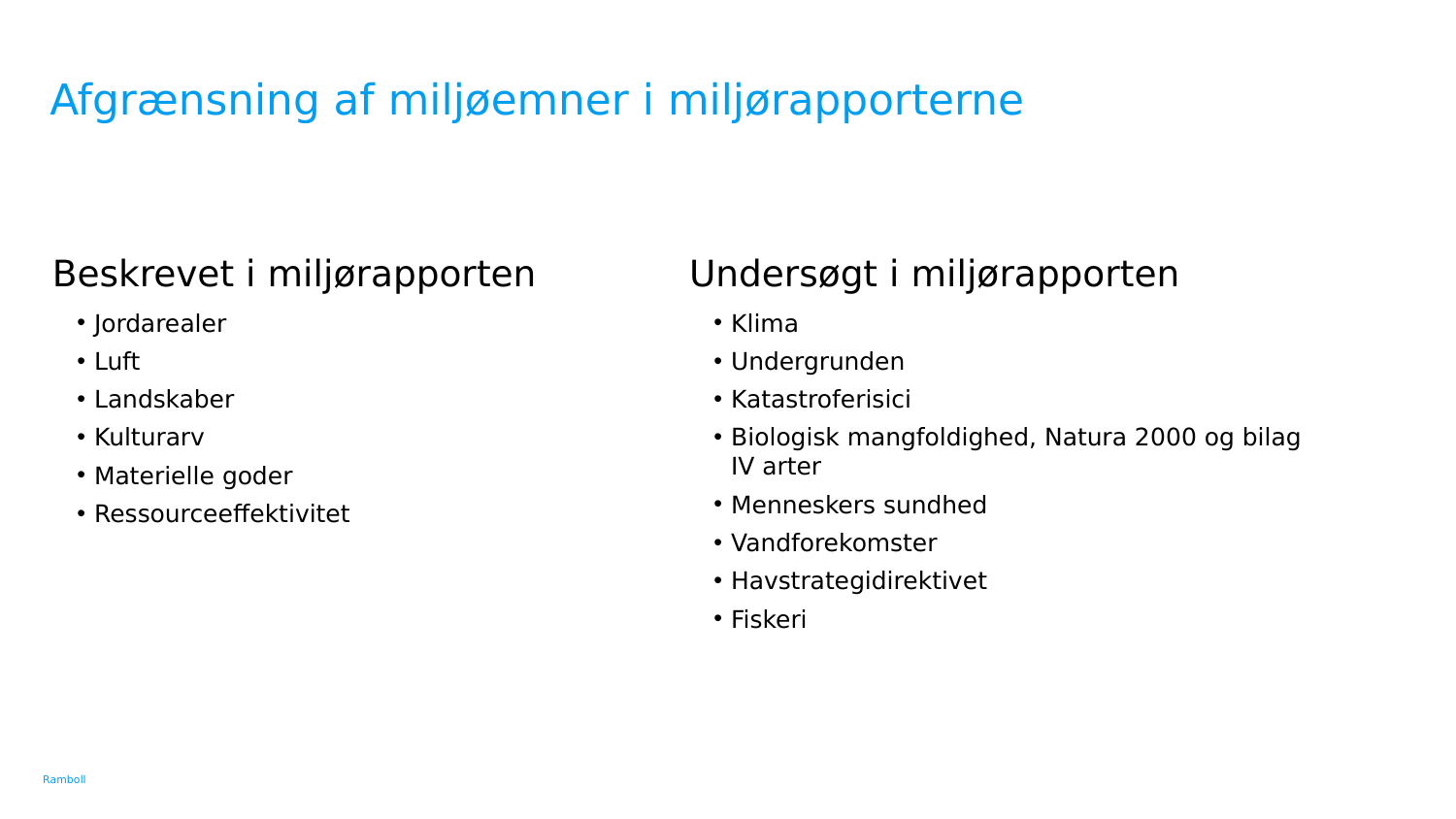

# Afgrænsning af miljøemner i miljørapporterne
Beskrevet i miljørapporten
Undersøgt i miljørapporten
Jordarealer
Luft
Landskaber
Kulturarv
Materielle goder
Ressourceeffektivitet
Klima
Undergrunden
Katastroferisici
Biologisk mangfoldighed, Natura 2000 og bilag IV arter
Menneskers sundhed
Vandforekomster
Havstrategidirektivet
Fiskeri